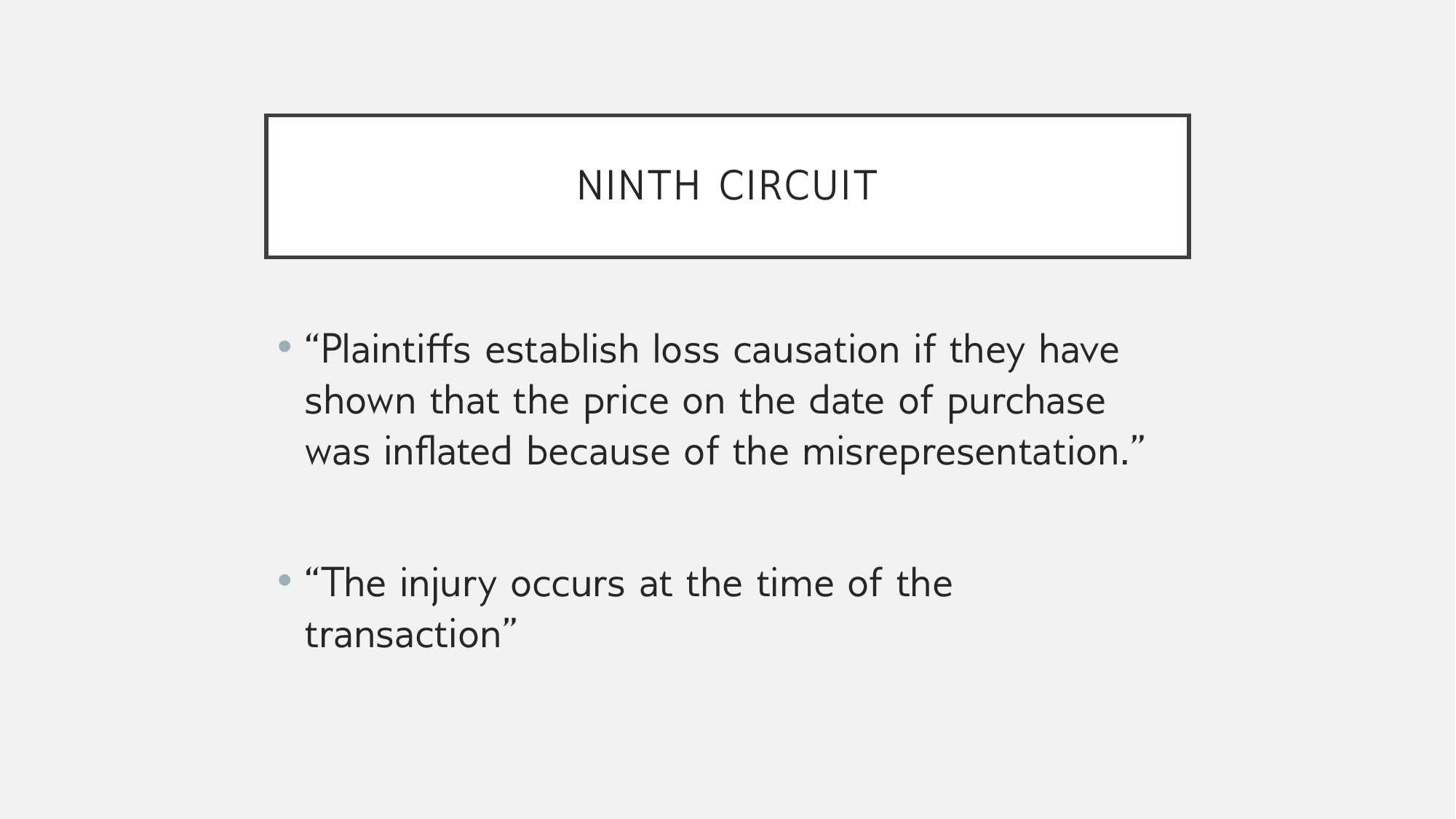

# Ninth circuit
“Plaintiffs establish loss causation if they have shown that the price on the date of purchase was inflated because of the misrepresentation.”

“The injury occurs at the time of the transaction”